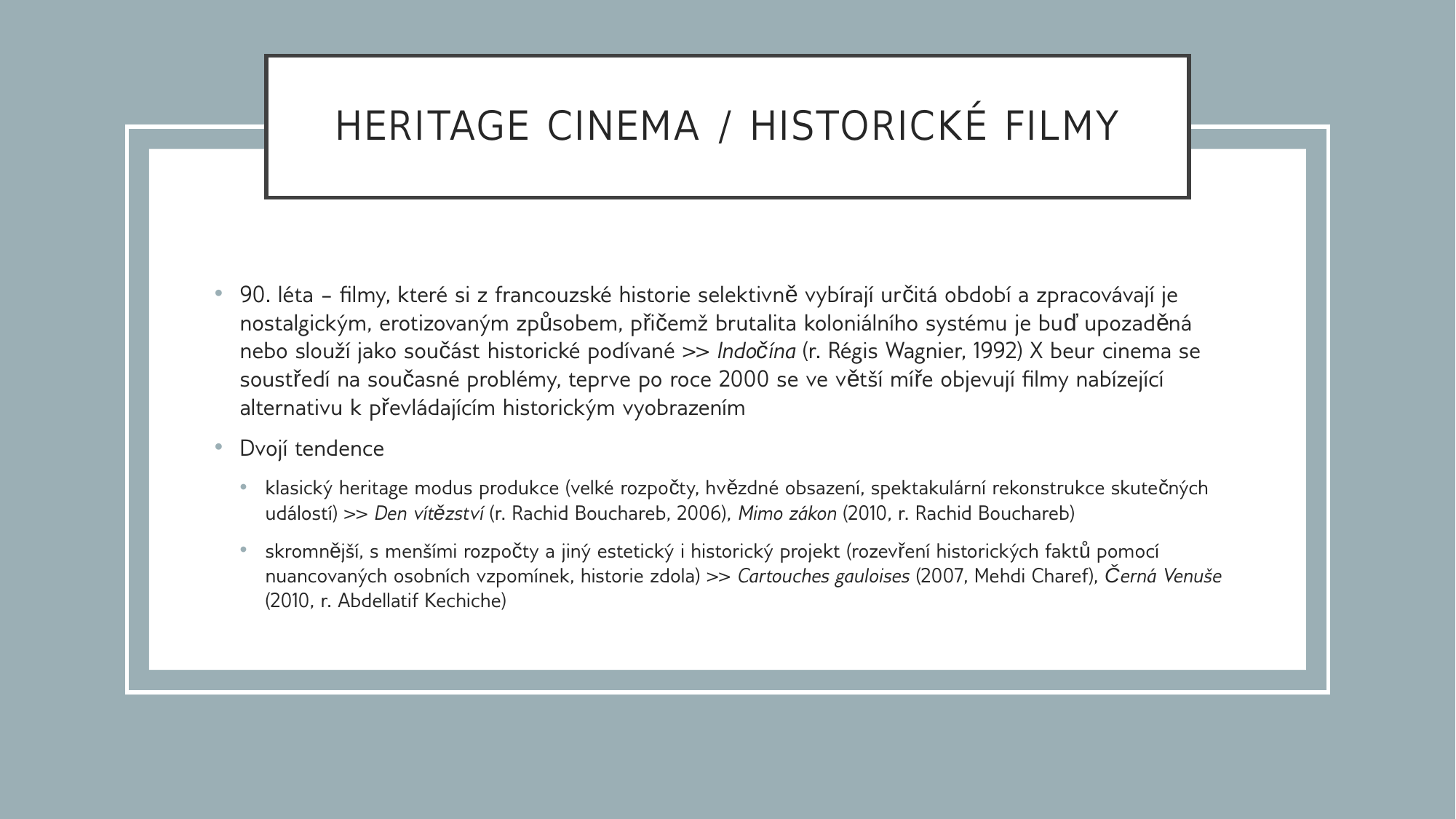

# Heritage cinema / historické filmy

90. léta – filmy, které si z francouzské historie selektivně vybírají určitá období a zpracovávají je nostalgickým, erotizovaným způsobem, přičemž brutalita koloniálního systému je buď upozaděná nebo slouží jako součást historické podívané >> Indočína (r. Régis Wagnier, 1992) X beur cinema se soustředí na současné problémy, teprve po roce 2000 se ve větší míře objevují filmy nabízející alternativu k převládajícím historickým vyobrazením
Dvojí tendence
klasický heritage modus produkce (velké rozpočty, hvězdné obsazení, spektakulární rekonstrukce skutečných událostí) >> Den vítězství (r. Rachid Bouchareb, 2006), Mimo zákon (2010, r. Rachid Bouchareb)
skromnější, s menšími rozpočty a jiný estetický i historický projekt (rozevření historických faktů pomocí nuancovaných osobních vzpomínek, historie zdola) >> Cartouches gauloises (2007, Mehdi Charef), Černá Venuše (2010, r. Abdellatif Kechiche)